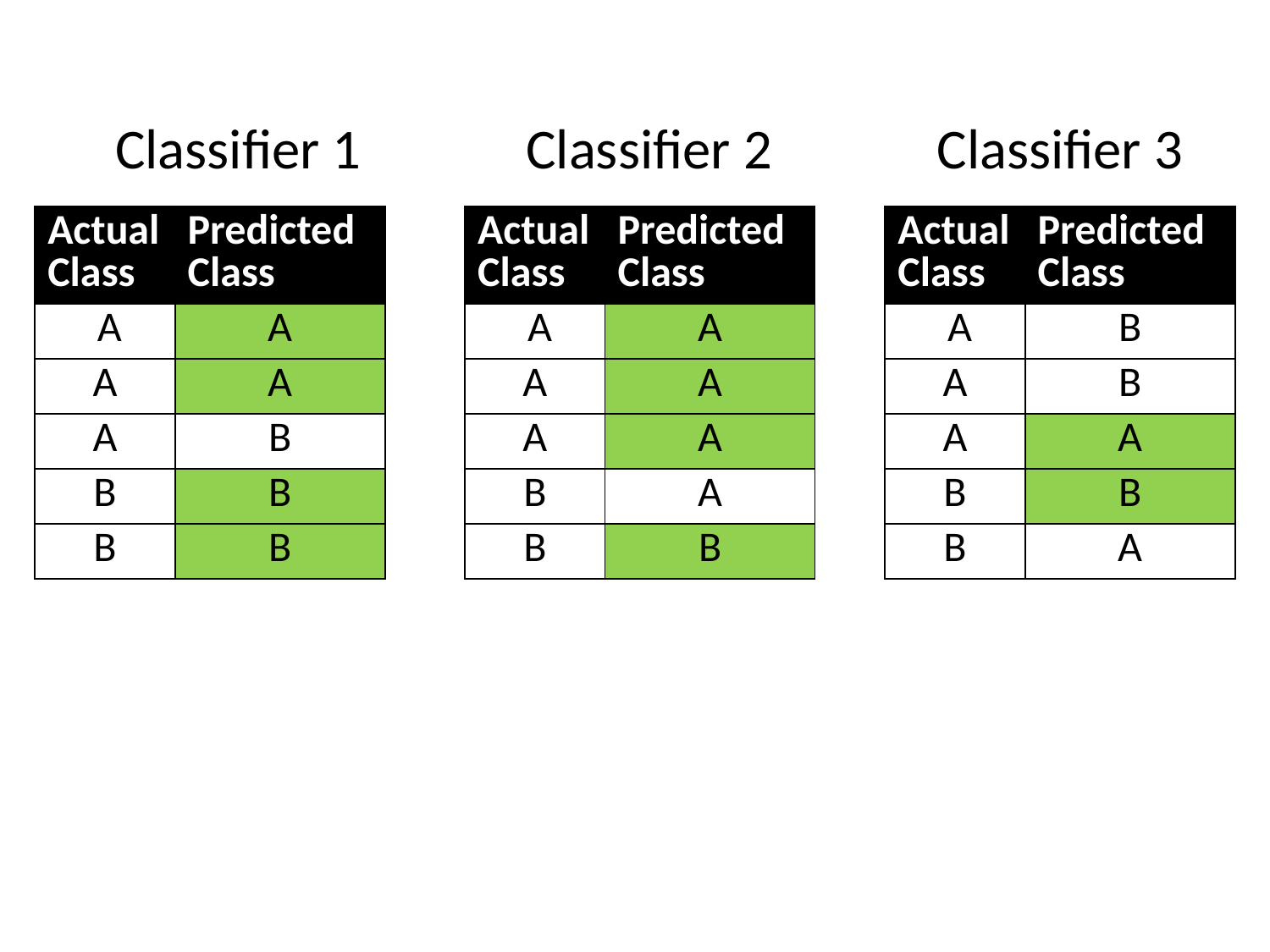

Classifier 1             Classifier 2             Classifier 3
| Actual Class | Predicted Class |
| --- | --- |
| A | A |
| A | A |
| A | B |
| B | B |
| B | B |
| Actual Class | Predicted Class |
| --- | --- |
| A | A |
| A | A |
| A | A |
| B | A |
| B | B |
| Actual Class | Predicted Class |
| --- | --- |
| A | B |
| A | B |
| A | A |
| B | B |
| B | A |